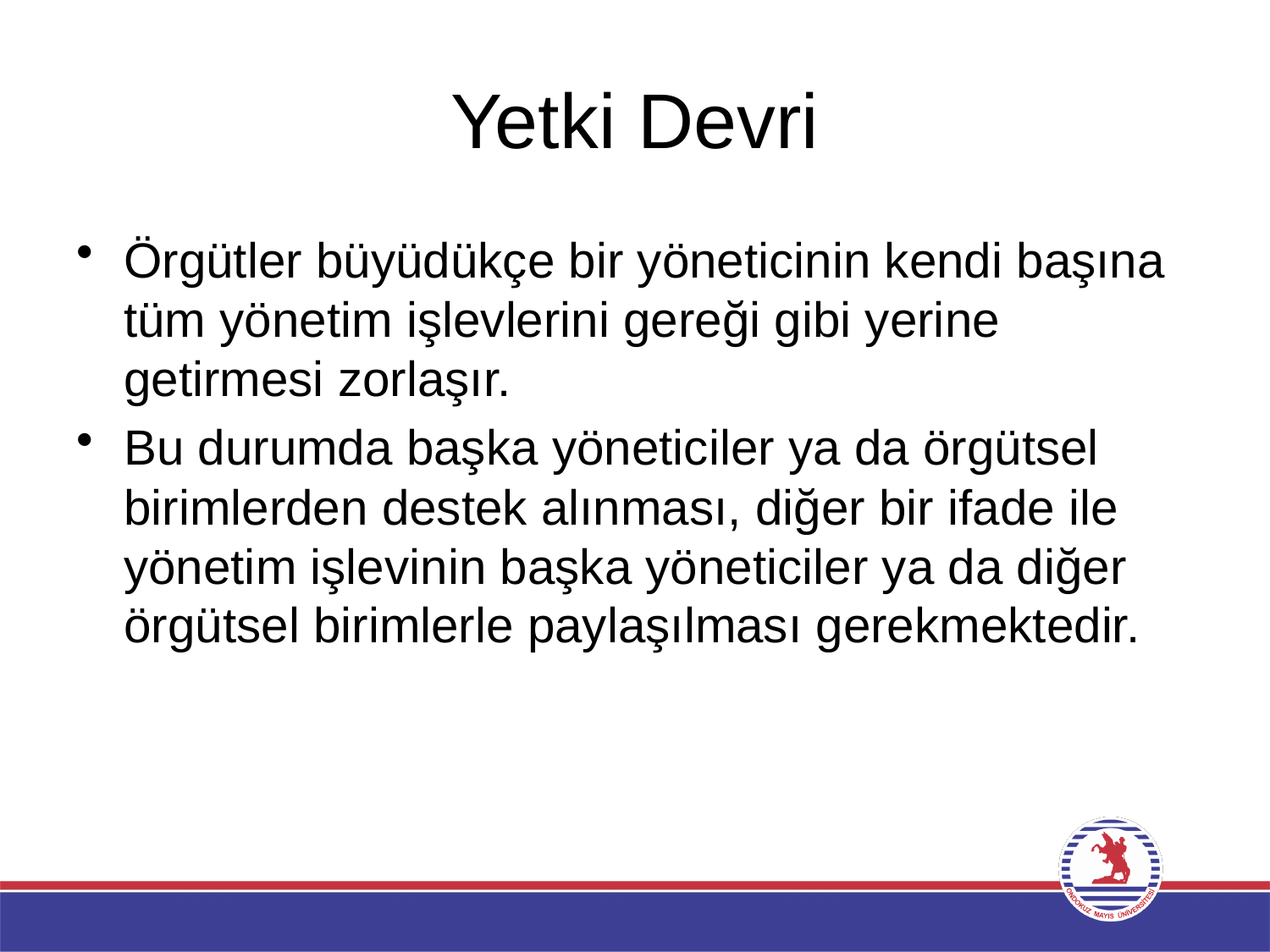

# Yetki Devri
Örgütler büyüdükçe bir yöneticinin kendi başına tüm yönetim işlevlerini gereği gibi yerine getirmesi zorlaşır.
Bu durumda başka yöneticiler ya da örgütsel birimlerden destek alınması, diğer bir ifade ile yönetim işlevinin başka yöneticiler ya da diğer örgütsel birimlerle paylaşılması gerekmektedir.